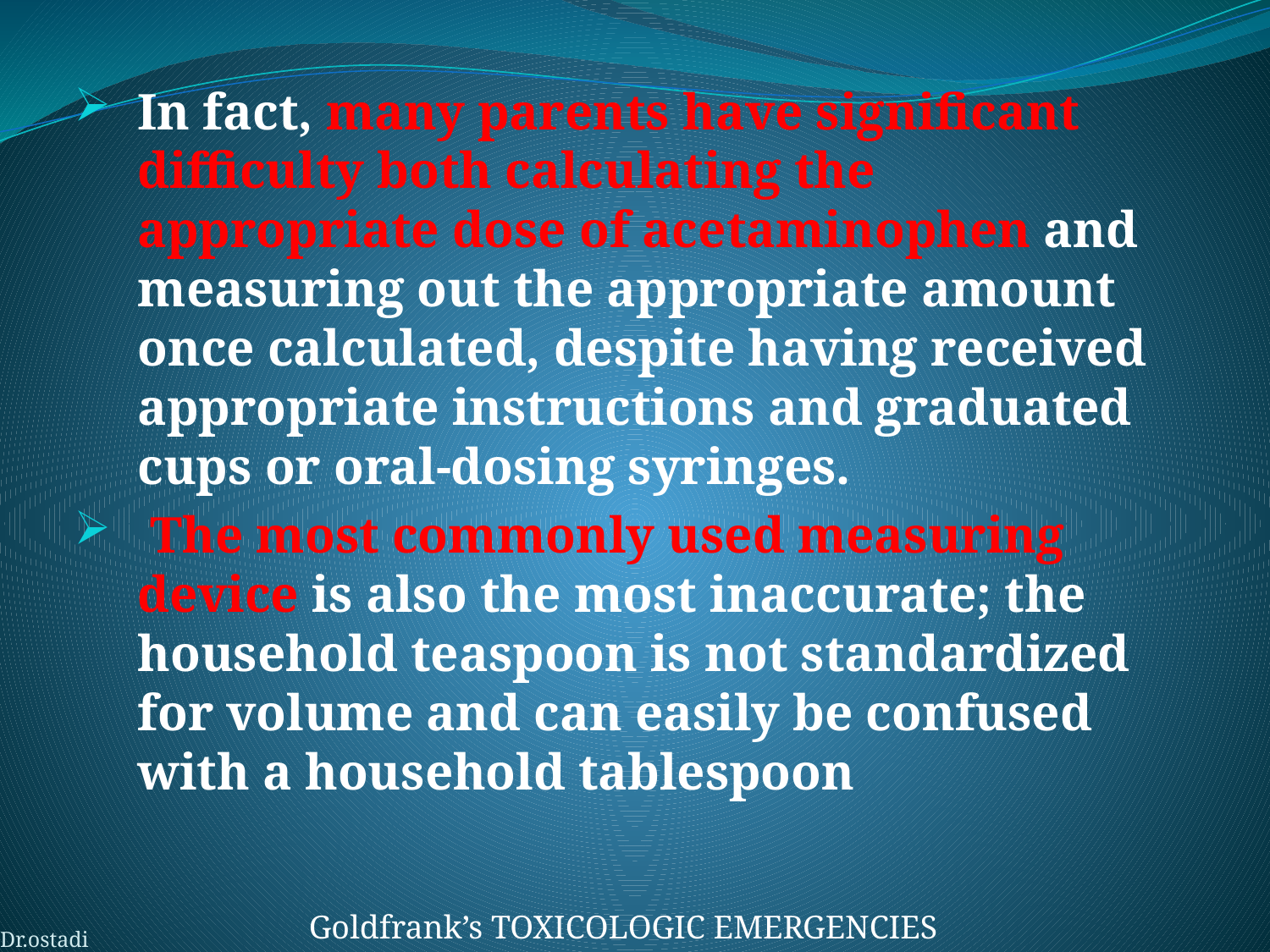

In fact, many parents have significant difficulty both calculating the appropriate dose of acetaminophen and measuring out the appropriate amount once calculated, despite having received appropriate instructions and graduated cups or oral-dosing syringes.
 The most commonly used measuring device is also the most inaccurate; the household teaspoon is not standardized for volume and can easily be confused with a household tablespoon
Goldfrank’s TOXICOLOGIC EMERGENCIES
Dr.ostadi